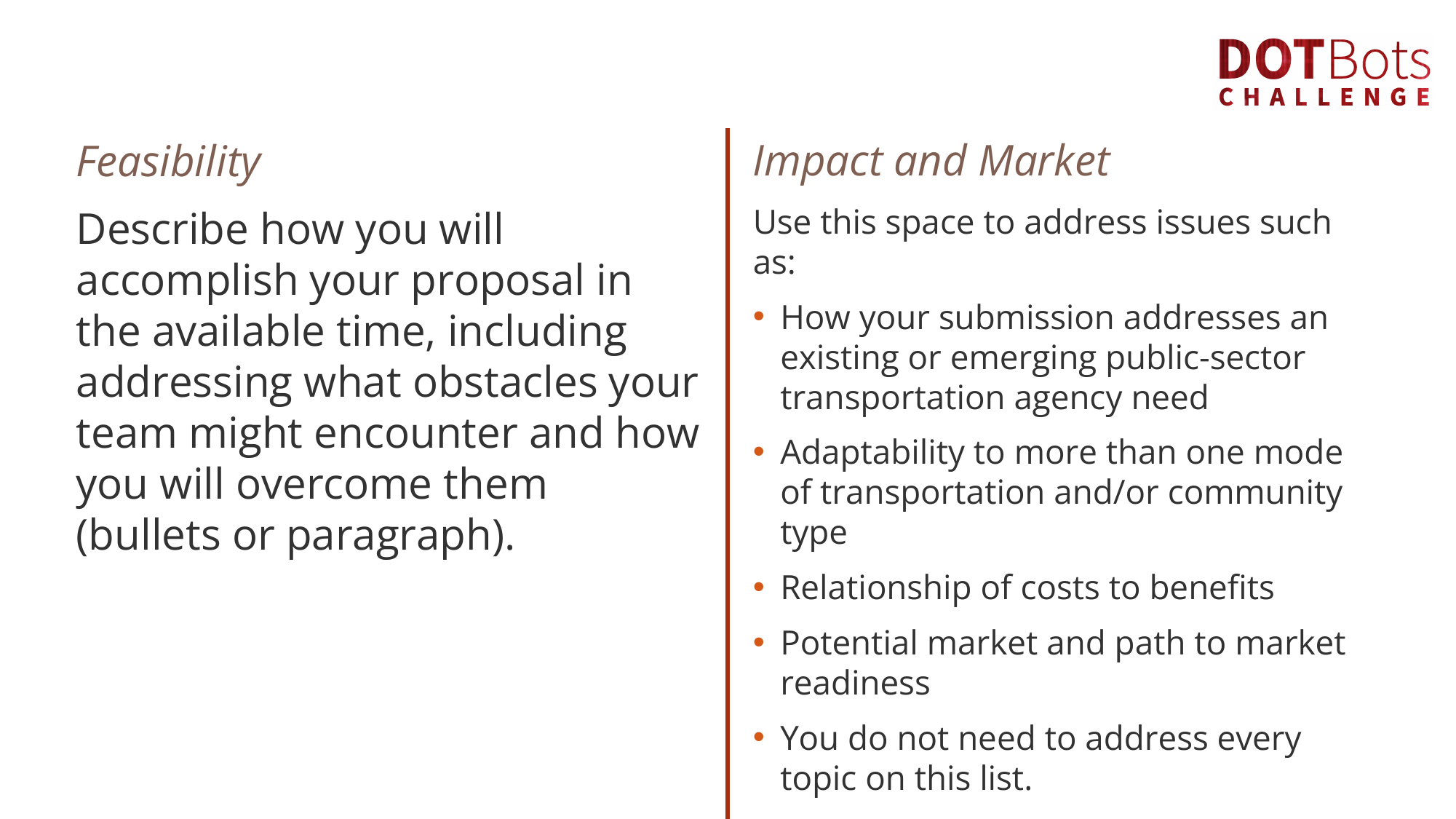

#
Impact and Market
Feasibility
Use this space to address issues such as:
How your submission addresses an existing or emerging public-sector transportation agency need
Adaptability to more than one mode of transportation and/or community type
Relationship of costs to benefits
Potential market and path to market readiness
You do not need to address every topic on this list.

Describe how you will accomplish your proposal in the available time, including addressing what obstacles your team might encounter and how you will overcome them (bullets or paragraph).